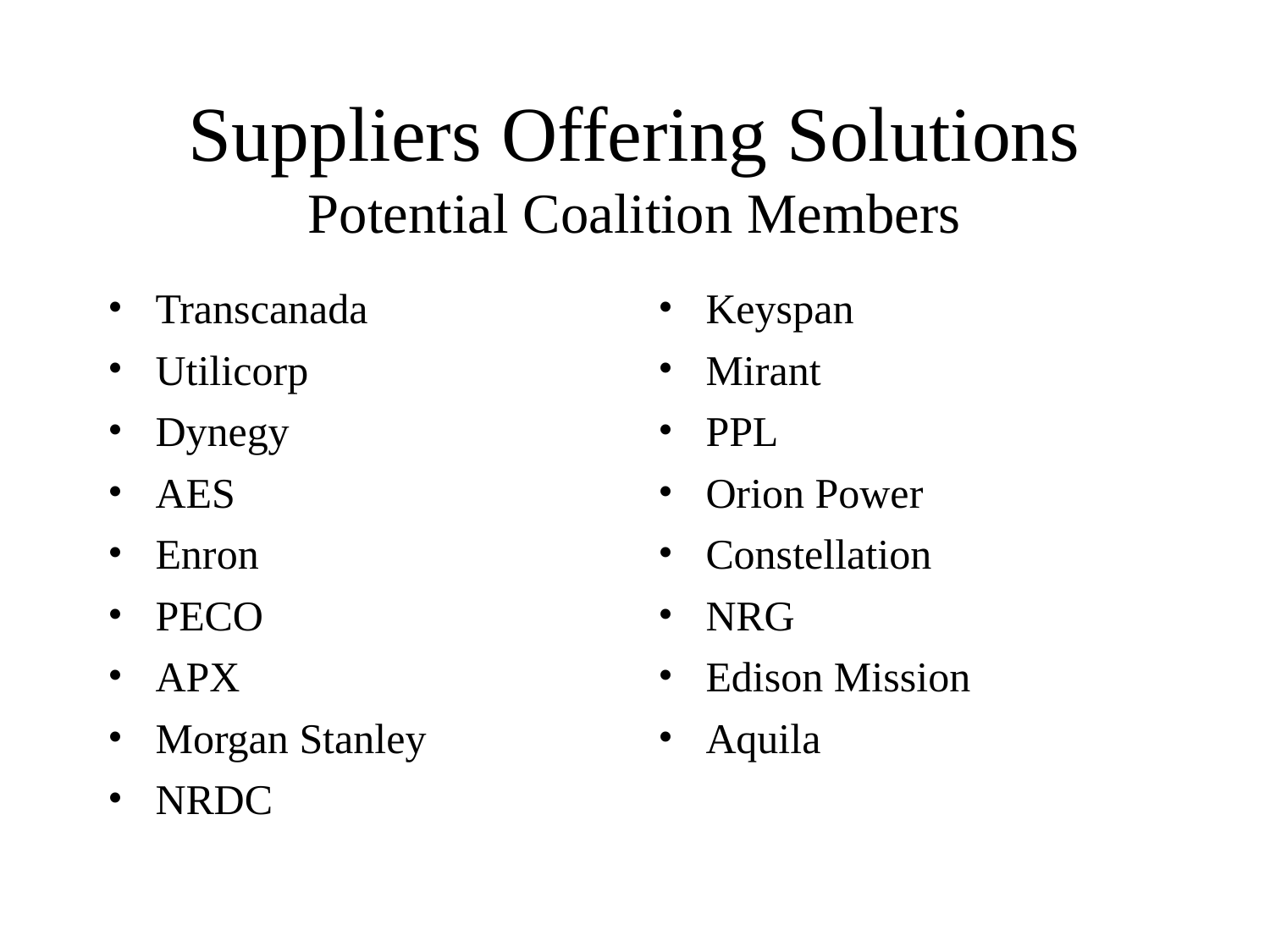

# Suppliers Offering Solutions Potential Coalition Members
Transcanada
Utilicorp
Dynegy
AES
Enron
PECO
APX
Morgan Stanley
NRDC
Keyspan
Mirant
PPL
Orion Power
Constellation
NRG
Edison Mission
Aquila